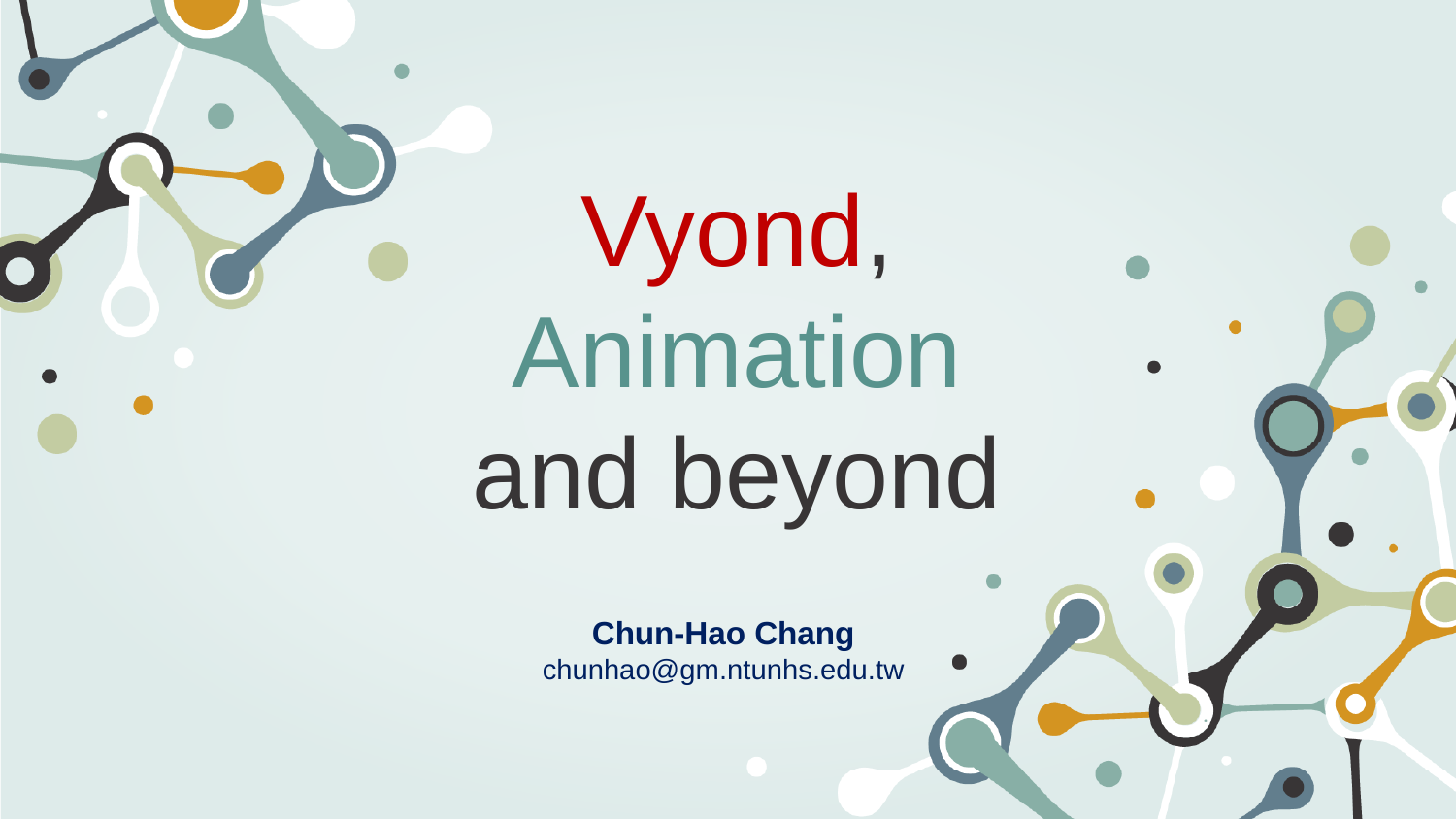

# Vyond, Animation and beyond
Chun-Hao Chang
chunhao@gm.ntunhs.edu.tw